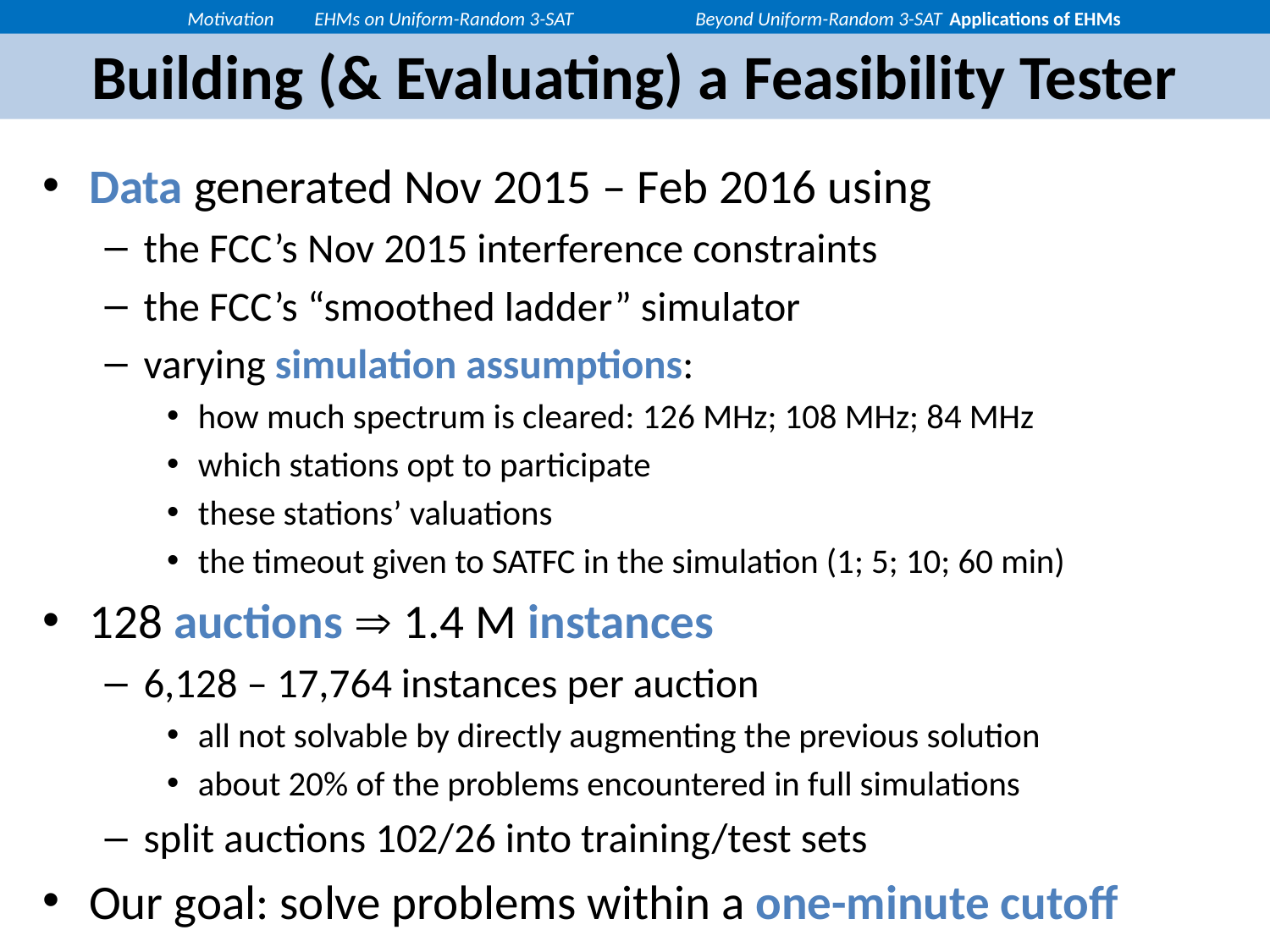

Motivation	EHMs on Uniform-Random 3-SAT	Beyond Uniform-Random 3-SAT	Applications of EHMs
# Building (& Evaluating) a Feasibility Tester
Data generated Nov 2015 – Feb 2016 using
the FCC’s Nov 2015 interference constraints
the FCC’s “smoothed ladder” simulator
varying simulation assumptions:
how much spectrum is cleared: 126 MHz; 108 MHz; 84 MHz
which stations opt to participate
these stations’ valuations
the timeout given to SATFC in the simulation (1; 5; 10; 60 min)
128 auctions ⇒ 1.4 M instances
6,128 – 17,764 instances per auction
all not solvable by directly augmenting the previous solution
about 20% of the problems encountered in full simulations
split auctions 102/26 into training/test sets
Our goal: solve problems within a one-minute cutoff